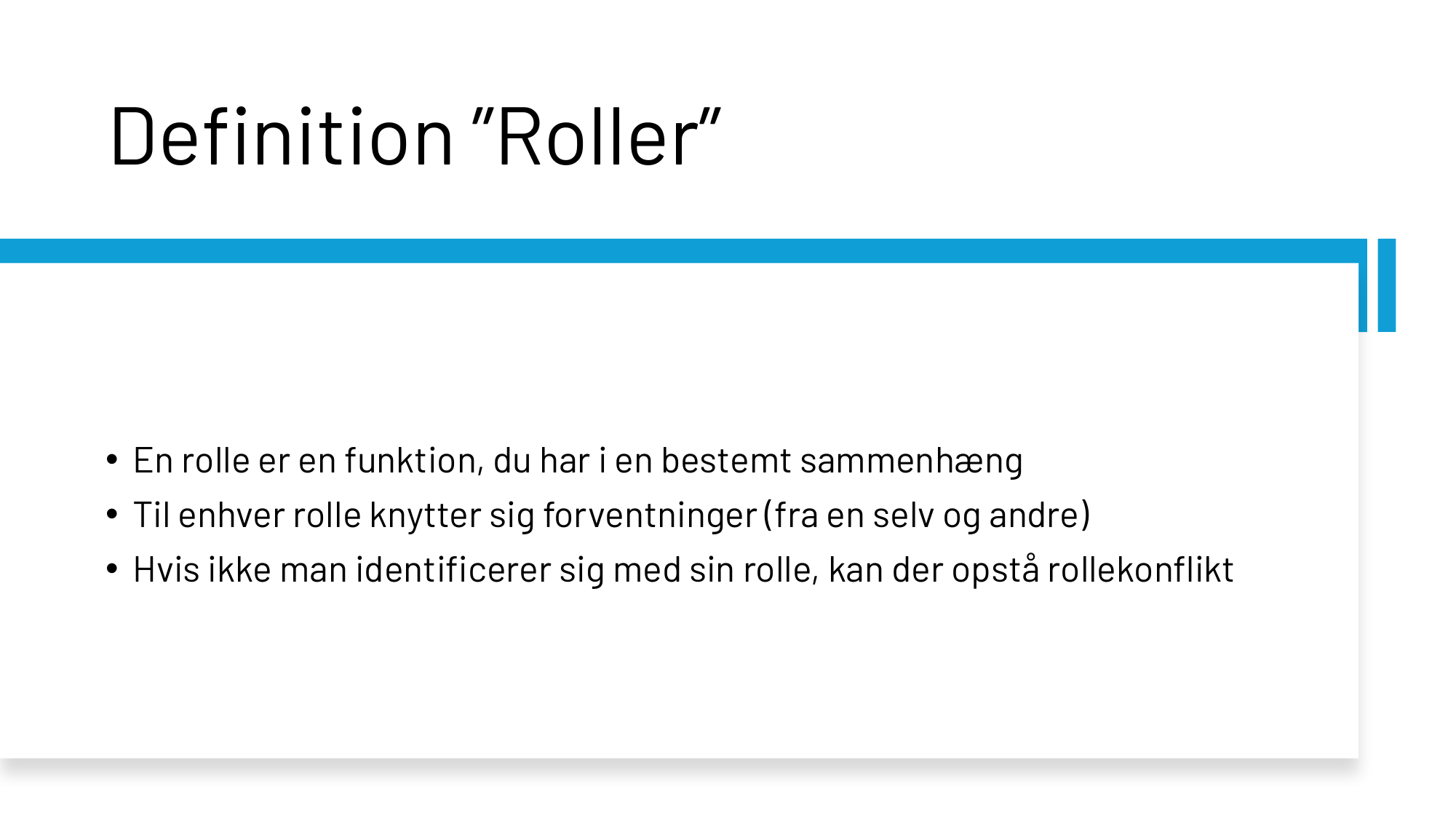

# Definition ”Roller”

En rolle er en funktion, du har i en bestemt sammenhæng
Til enhver rolle knytter sig forventninger (fra en selv og andre)
Hvis ikke man identificerer sig med sin rolle, kan der opstå rollekonflikt